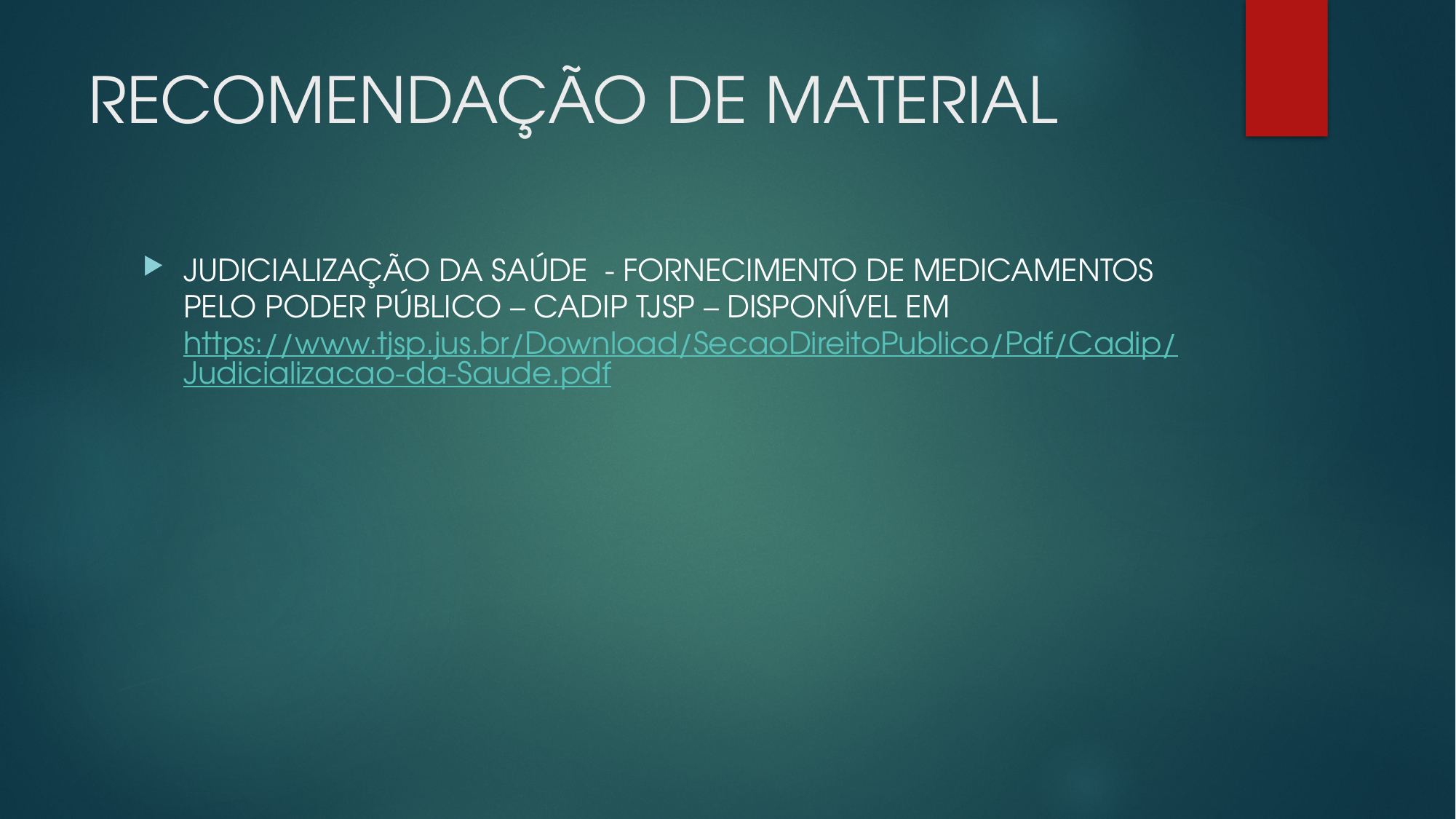

# RECOMENDAÇÃO DE MATERIAL
JUDICIALIZAÇÃO DA SAÚDE  - FORNECIMENTO DE MEDICAMENTOS PELO PODER PÚBLICO – CADIP TJSP – DISPONÍVEL EM https://www.tjsp.jus.br/Download/SecaoDireitoPublico/Pdf/Cadip/Judicializacao-da-Saude.pdf